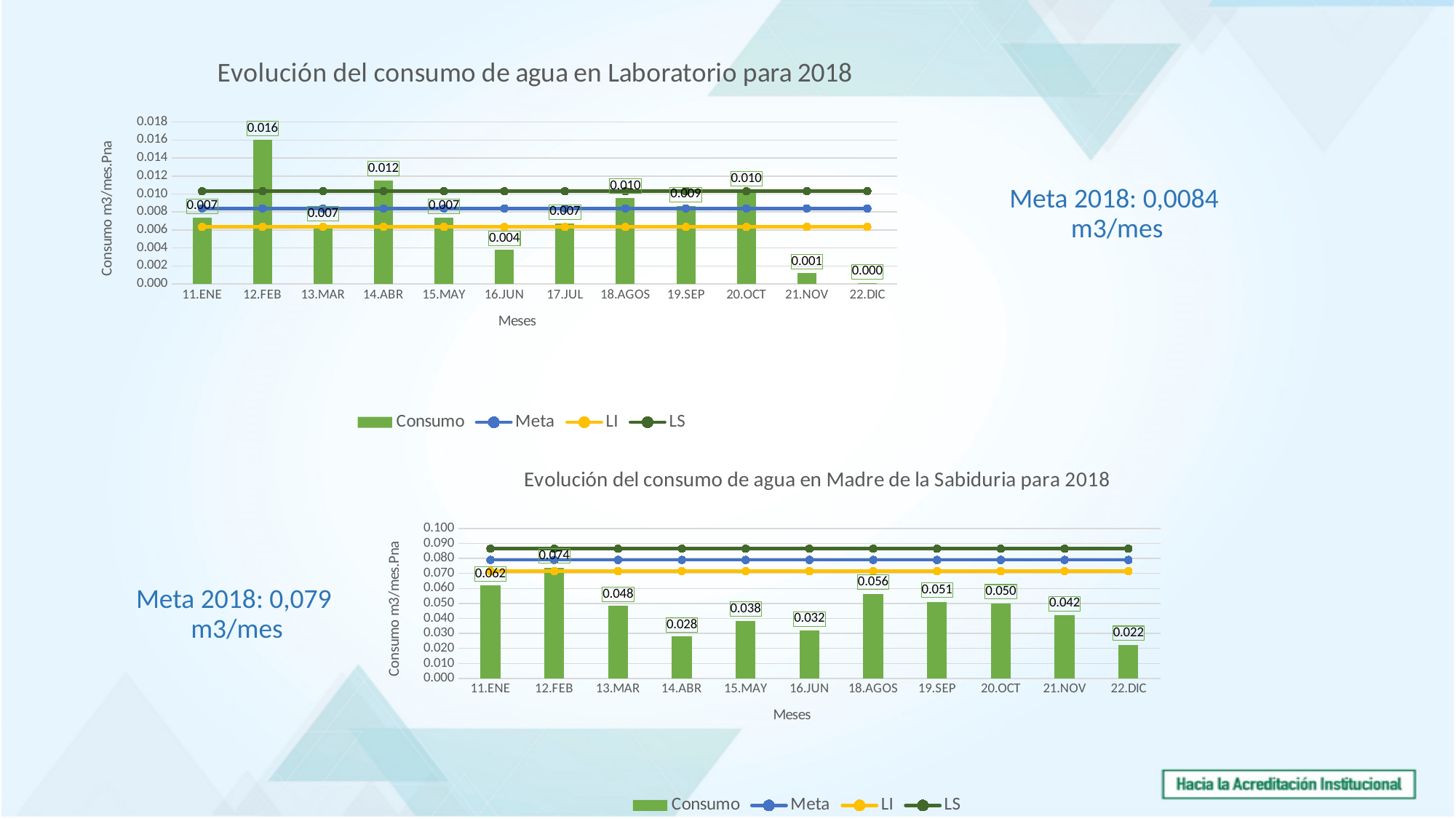

### Chart: Evolución del consumo de agua en Laboratorio para 2018

| Category | Consumo | Meta | LI | LS |
|---|---|---|---|---|
| 11.ENE | 0.007377352 | 0.0084 | 0.006343905680994773 | 0.010314887294402305 |
| 12.FEB | 0.016 | 0.0084 | 0.006343905680994773 | 0.010314887294402305 |
| 13.MAR | 0.006547399 | 0.0084 | 0.006343905680994773 | 0.010314887294402305 |
| 14.ABR | 0.011527112 | 0.0084 | 0.006343905680994773 | 0.010314887294402305 |
| 15.MAY | 0.007377352 | 0.0084 | 0.006343905680994773 | 0.010314887294402305 |
| 16.JUN | 0.003780893 | 0.0084 | 0.006343905680994773 | 0.010314887294402305 |
| 17.JUL | 0.006731833 | 0.0084 | 0.006343905680994773 | 0.010314887294402305 |
| 18.AGOS | 0.009590557 | 0.0084 | 0.006343905680994773 | 0.010314887294402305 |
| 19.SEP | 0.008668388 | 0.0084 | 0.006343905680994773 | 0.010314887294402305 |
| 20.OCT | 0.010420509 | 0.0084 | 0.006343905680994773 | 0.010314887294402305 |
| 21.NOV | 0.00119882 | 0.0084 | 0.006343905680994773 | 0.010314887294402305 |
| 22.DIC | 9.22169e-05 | 0.0084 | 0.006343905680994773 | 0.010314887294402305 |
Meta 2018: 0,0084
m3/mes

### Chart: Evolución del consumo de agua en Madre de la Sabiduria para 2018

| Category | Consumo | Meta | LI | LS |
|---|---|---|---|---|
| 11.ENE | 0.061969753 | 0.079 | 0.07152133534317898 | 0.08647866465682102 |
| 12.FEB | 0.073957949 | 0.079 | 0.07152133534317898 | 0.08647866465682102 |
| 13.MAR | 0.048413869 | 0.079 | 0.07152133534317898 | 0.08647866465682102 |
| 14.ABR | 0.027941719 | 0.079 | 0.07152133534317898 | 0.08647866465682102 |
| 15.MAY | 0.038454445 | 0.079 | 0.07152133534317898 | 0.08647866465682102 |
| 16.JUN | 0.031999262 | 0.079 | 0.07152133534317898 | 0.08647866465682102 |
| 18.AGOS | 0.056436739 | 0.079 | 0.07152133534317898 | 0.08647866465682102 |
| 19.SEP | 0.051088159 | 0.079 | 0.07152133534317898 | 0.08647866465682102 |
| 20.OCT | 0.050073774 | 0.079 | 0.07152133534317898 | 0.08647866465682102 |
| 21.NOV | 0.042143121 | 0.079 | 0.07152133534317898 | 0.08647866465682102 |
| 22.DIC | 0.022408705 | 0.079 | 0.07152133534317898 | 0.08647866465682102 |
Meta 2018: 0,079
m3/mes